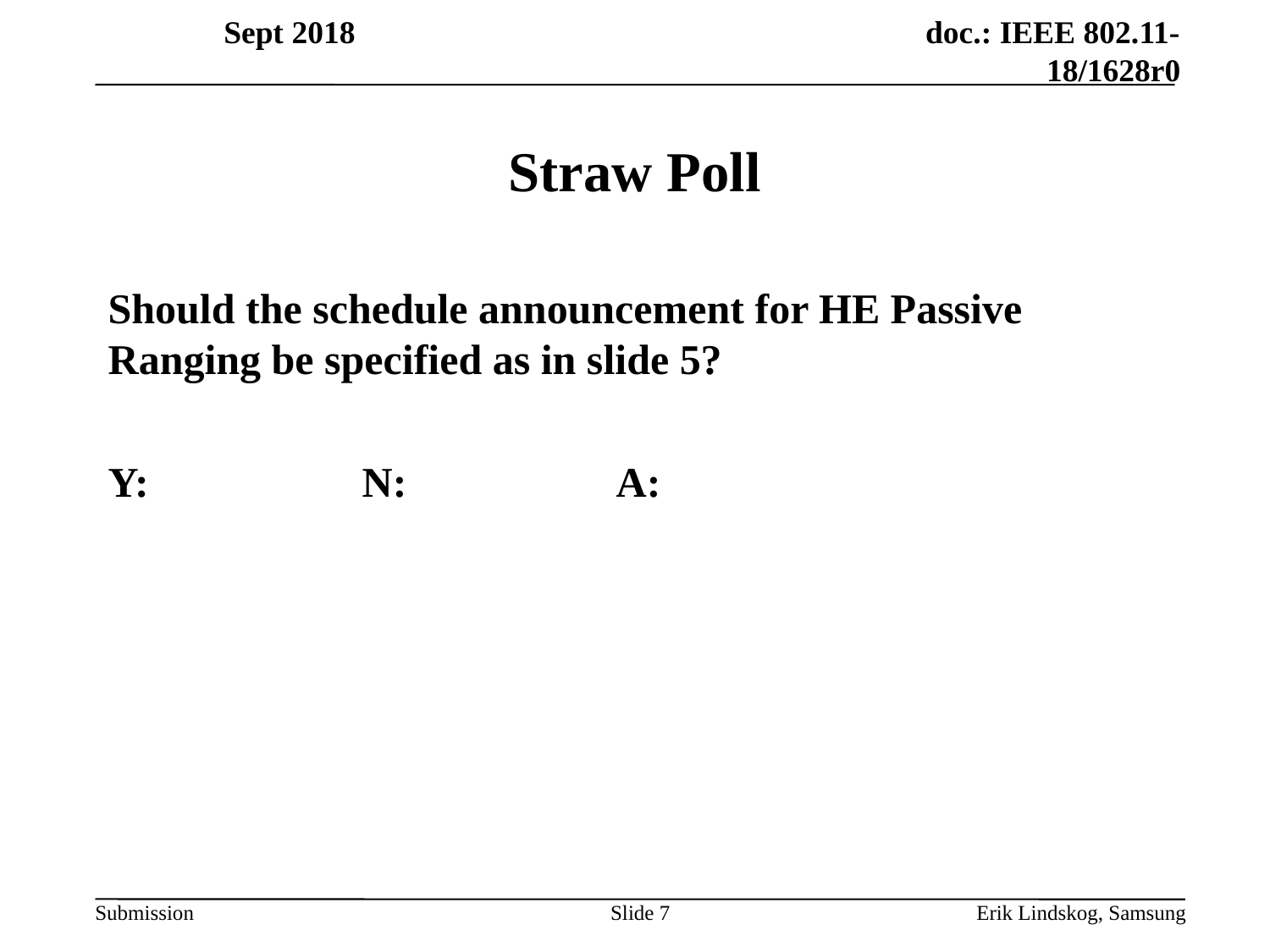

# Straw Poll
Should the schedule announcement for HE Passive Ranging be specified as in slide 5?

Y:		N:		A:
Slide 7
Erik Lindskog, Samsung